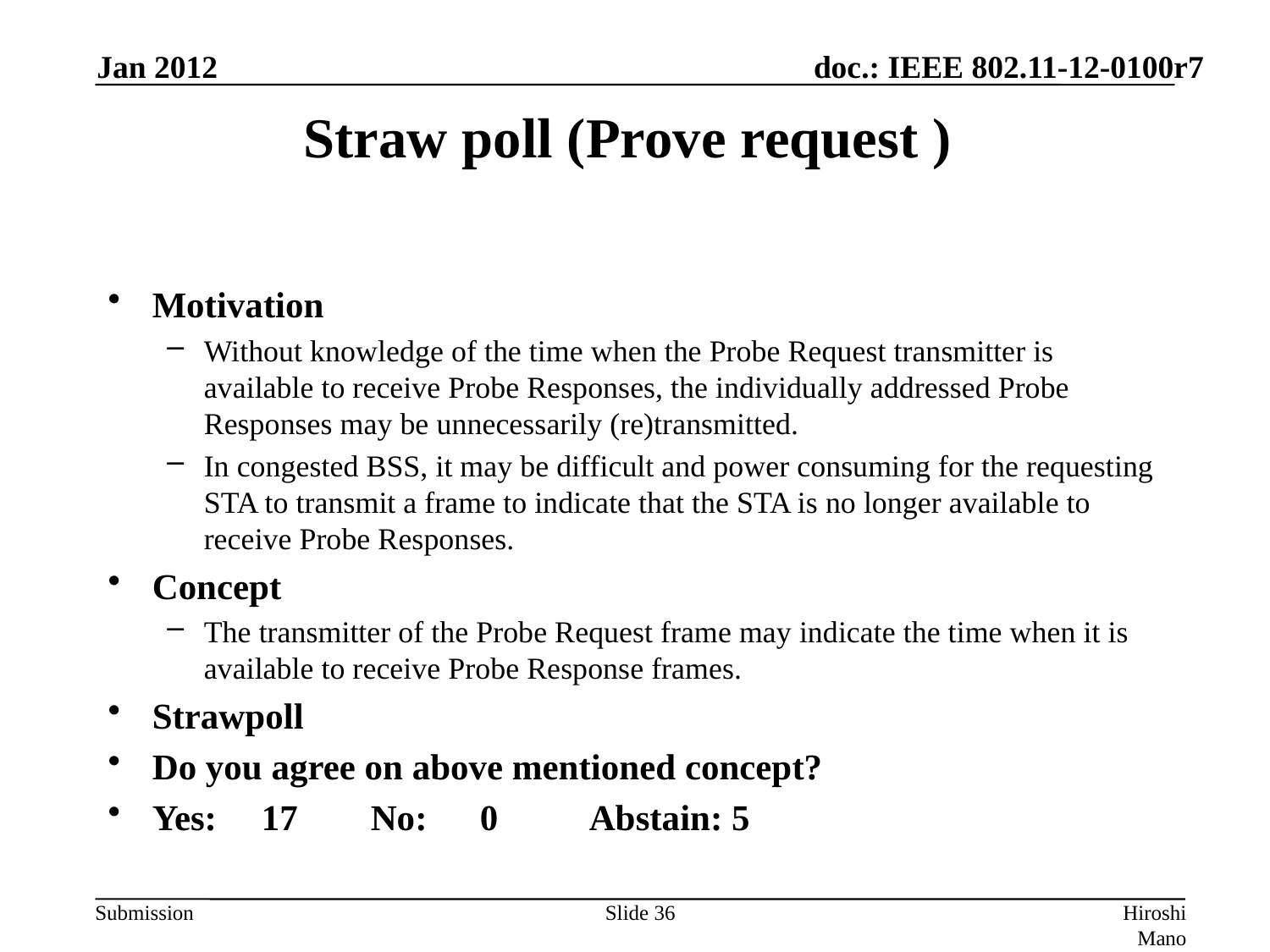

Jan 2012
# Straw poll (Prove request )
Motivation
Without knowledge of the time when the Probe Request transmitter is available to receive Probe Responses, the individually addressed Probe Responses may be unnecessarily (re)transmitted.
In congested BSS, it may be difficult and power consuming for the requesting STA to transmit a frame to indicate that the STA is no longer available to receive Probe Responses.
Concept
The transmitter of the Probe Request frame may indicate the time when it is available to receive Probe Response frames.
Strawpoll
Do you agree on above mentioned concept?
Yes:	17		No: 	0		Abstain: 5

Slide 36
Hiroshi Mano (ATRD, Root, Lab)